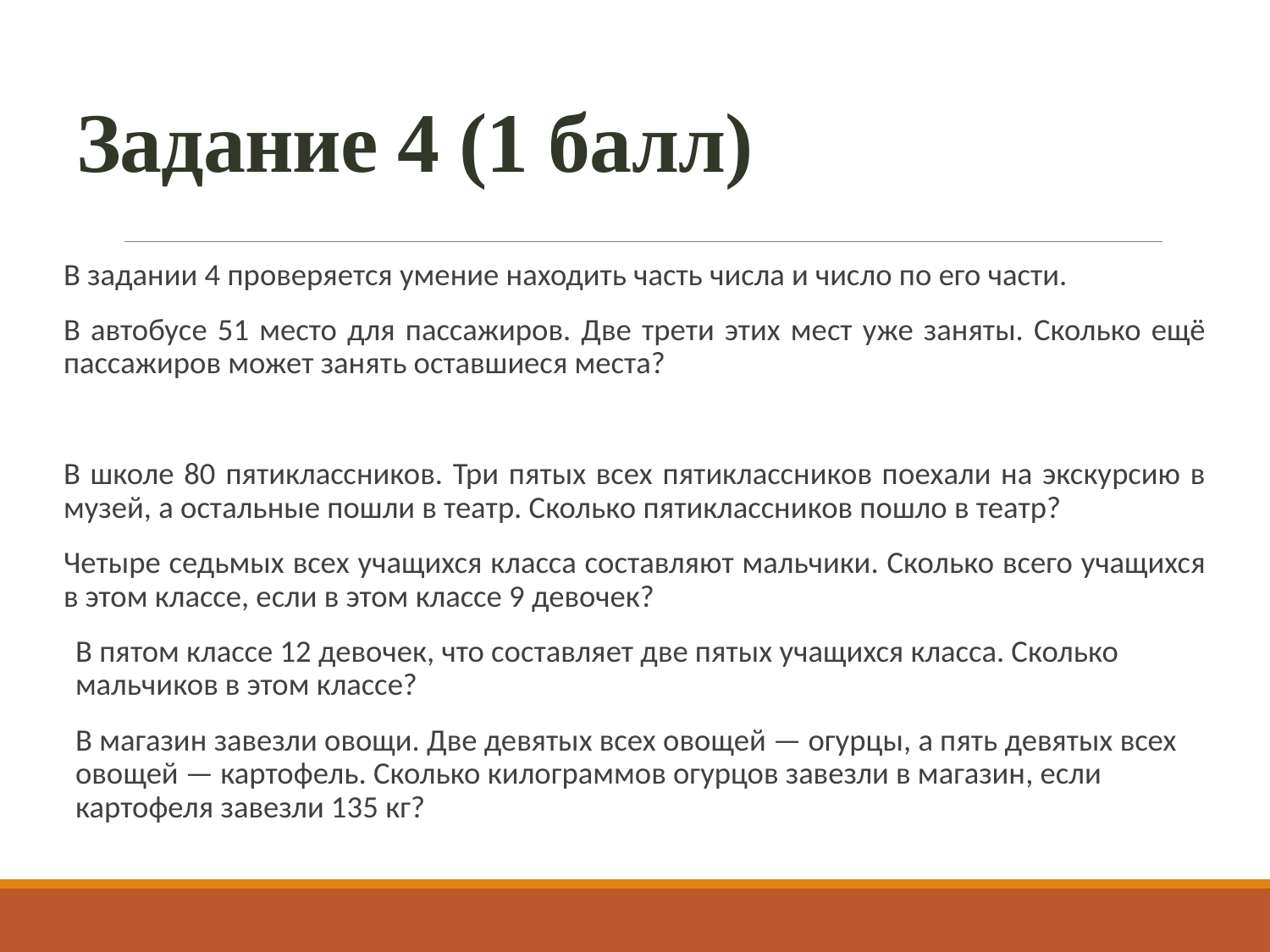

# Задание 4 (1 балл)
В задании 4 проверяется умение находить часть числа и число по его части.
В автобусе 51 место для пассажиров. Две трети этих мест уже заняты. Сколько ещё пассажиров может занять оставшиеся места?

В школе 80 пятиклассников. Три пятых всех пятиклассников поехали на экскурсию в музей, а остальные пошли в театр. Сколько пятиклассников пошло в театр?
Четыре седьмых всех учащихся класса составляют мальчики. Сколько всего учащихся в этом классе, если в этом классе 9 девочек?
В пятом классе 12 девочек, что составляет две пятых учащихся класса. Сколько мальчиков в этом классе?
В магазин завезли овощи. Две девятых всех овощей — огурцы, а пять девятых всех овощей — картофель. Сколько килограммов огурцов завезли в магазин, если картофеля завезли 135 кг?